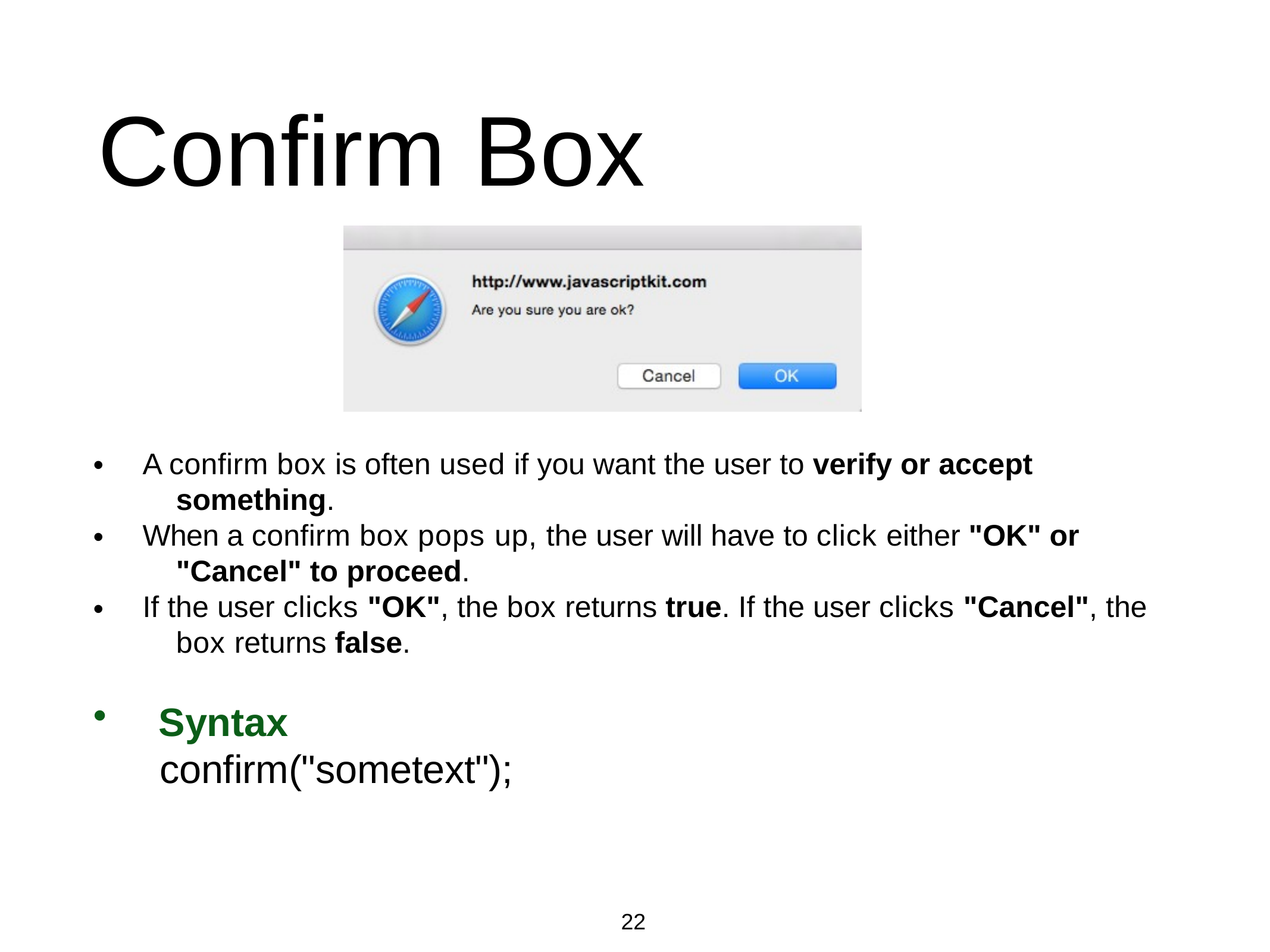

# Confirm Box

A confirm box is often used if you want the user to verify or accept  something.
When a confirm box pops up, the user will have to click either "OK" or  "Cancel" to proceed.
If the user clicks "OK", the box returns true. If the user clicks "Cancel", the  box returns false.
•
•
•
Syntax
confirm("sometext");
22